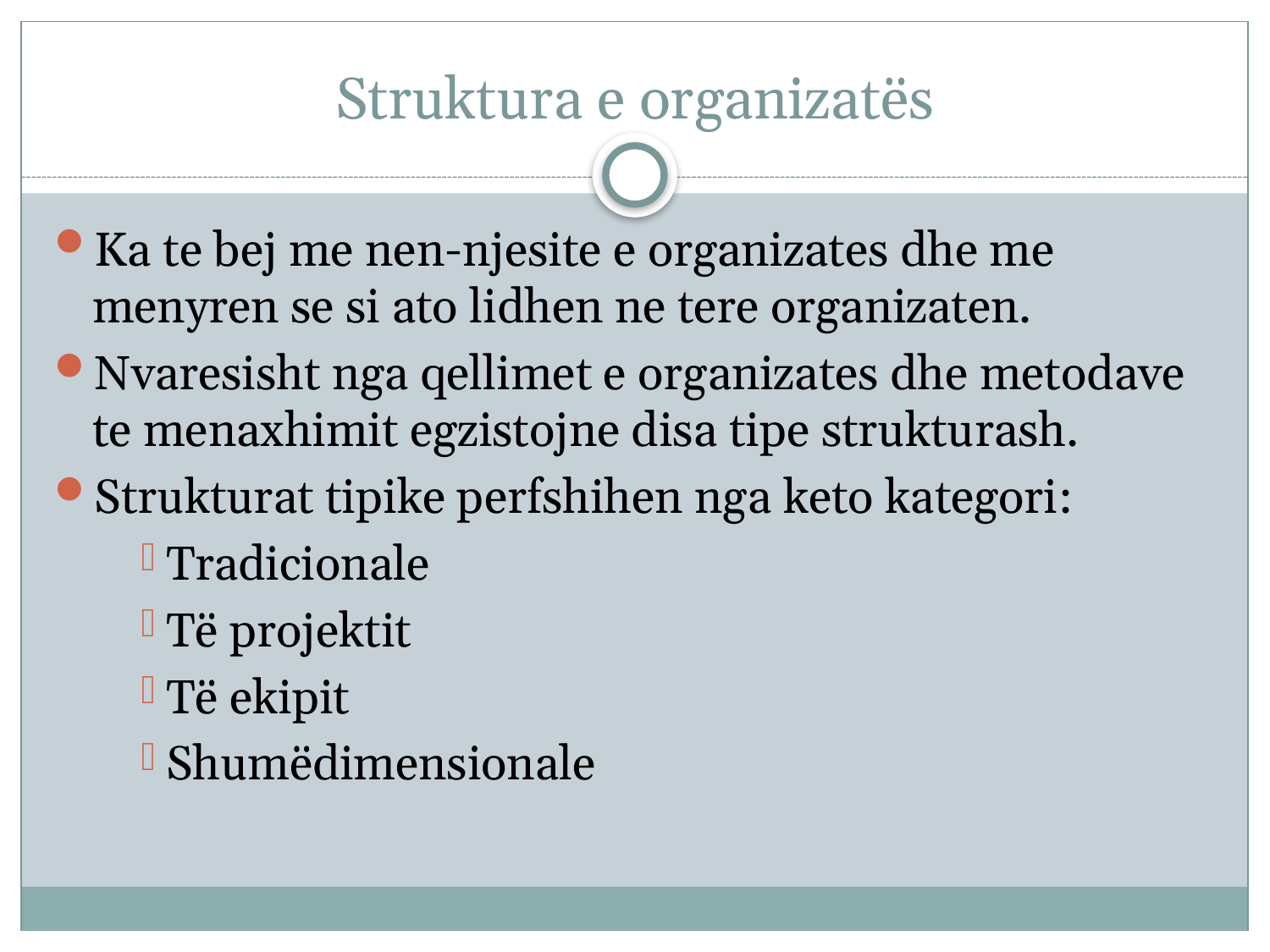

# Struktura e organizatës
Ka te bej me nen-njesite e organizates dhe me menyren se si ato lidhen ne tere organizaten.
Nvaresisht nga qellimet e organizates dhe metodave te menaxhimit egzistojne disa tipe strukturash.
Strukturat tipike perfshihen nga keto kategori:
Tradicionale
Të projektit
Të ekipit
Shumëdimensionale